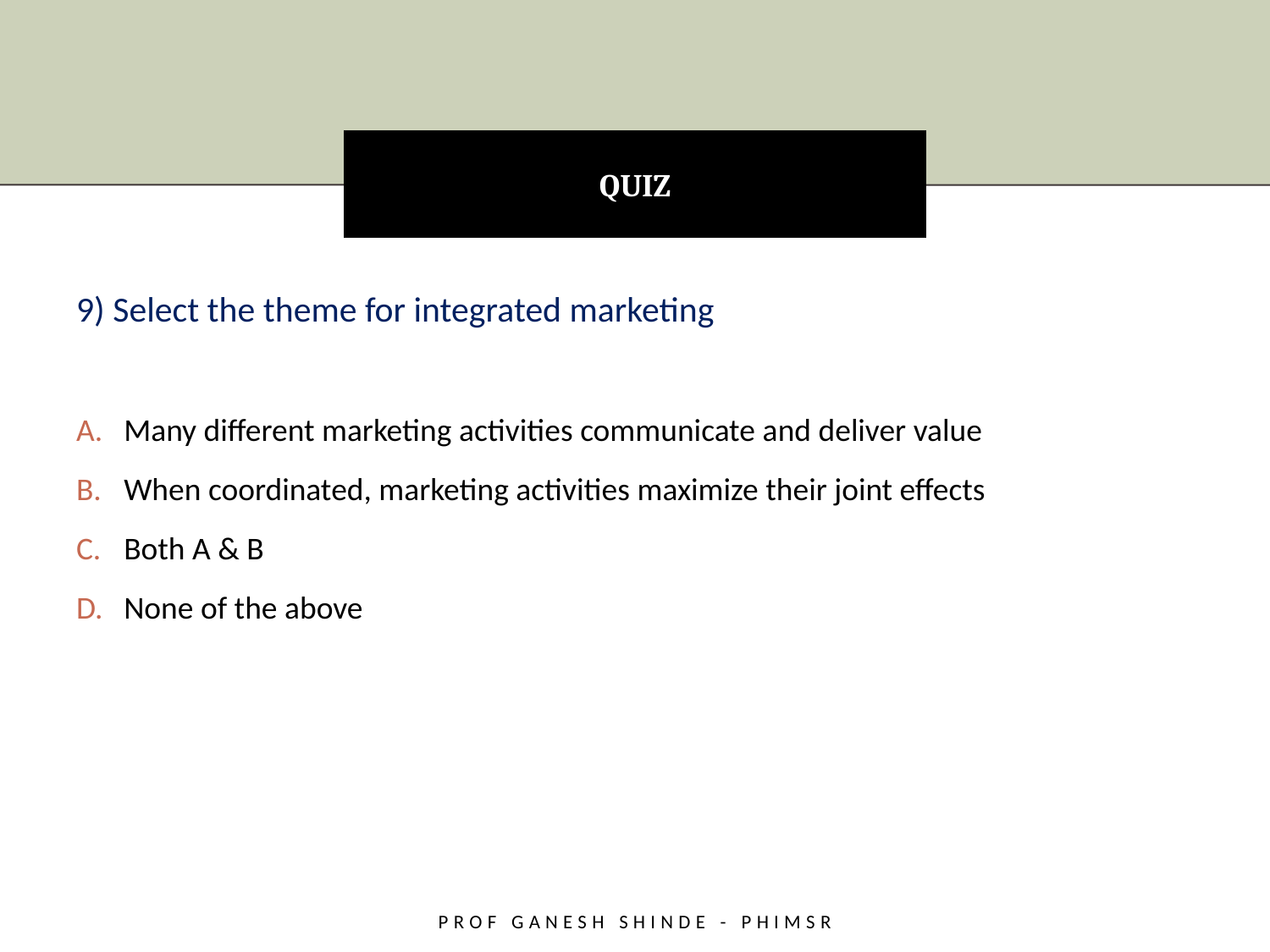

# QUIZ
9) Select the theme for integrated marketing

Many different marketing activities communicate and deliver value
When coordinated, marketing activities maximize their joint effects
Both A & B
None of the above
Prof Ganesh Shinde - PHiMSR